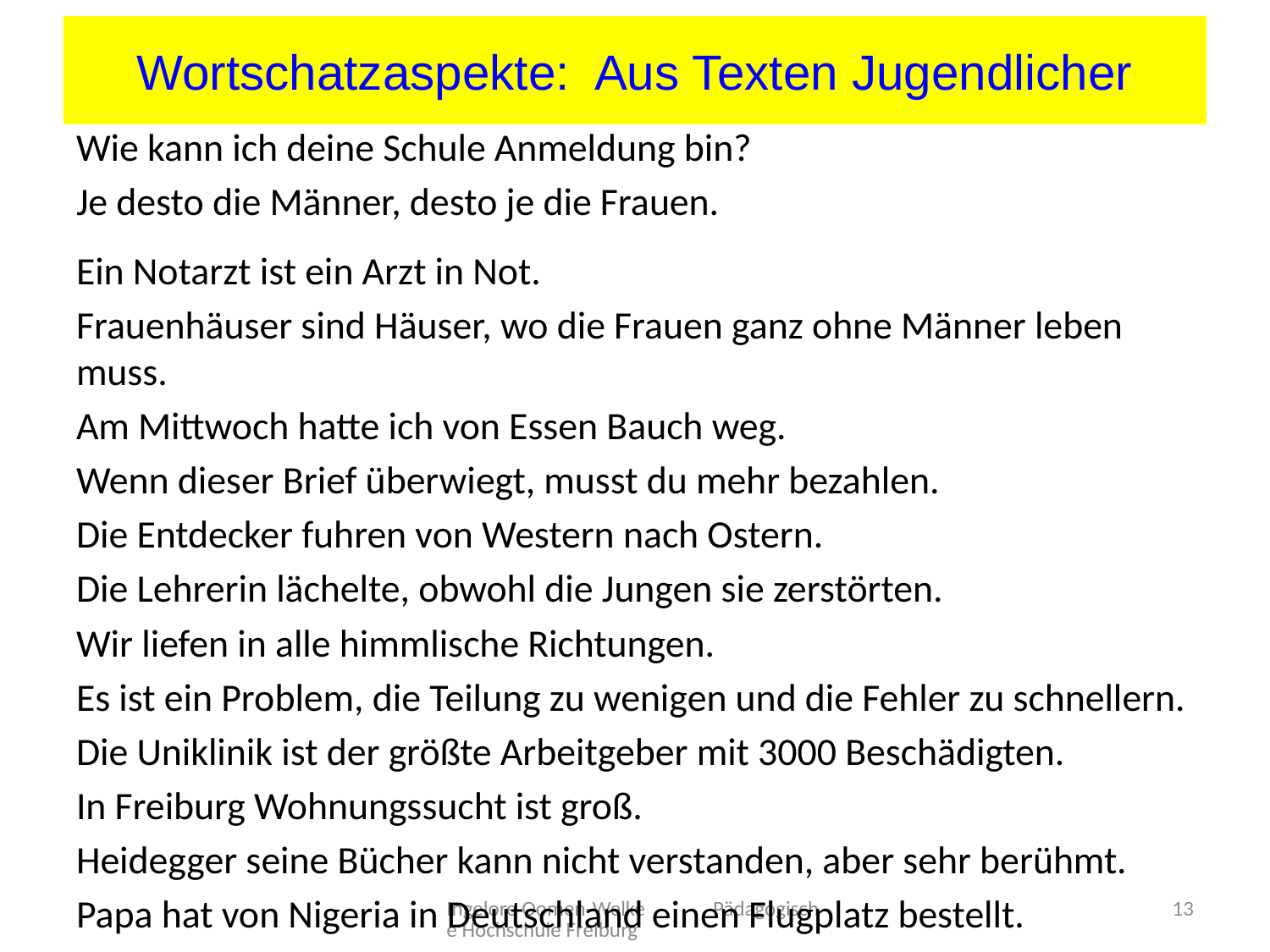

# Wortschatzaspekte:  Aus Texten Jugendlicher
Wie kann ich deine Schule Anmeldung bin?
Je desto die Männer, desto je die Frauen.

Ein Notarzt ist ein Arzt in Not.
Frauenhäuser sind Häuser, wo die Frauen ganz ohne Männer leben muss.
Am Mittwoch hatte ich von Essen Bauch weg.
Wenn dieser Brief überwiegt, musst du mehr bezahlen.
Die Entdecker fuhren von Western nach Ostern.
Die Lehrerin lächelte, obwohl die Jungen sie zerstörten.
Wir liefen in alle himmlische Richtungen.
Es ist ein Problem, die Teilung zu wenigen und die Fehler zu schnellern.
Die Uniklinik ist der größte Arbeitgeber mit 3000 Beschädigten.
In Freiburg Wohnungssucht ist groß.
Heidegger seine Bücher kann nicht verstanden, aber sehr berühmt.
Papa hat von Nigeria in Deutschland einen Flugplatz bestellt.
Ingelore Oomen-Welke              Pädagogische Hochschule Freiburg
13